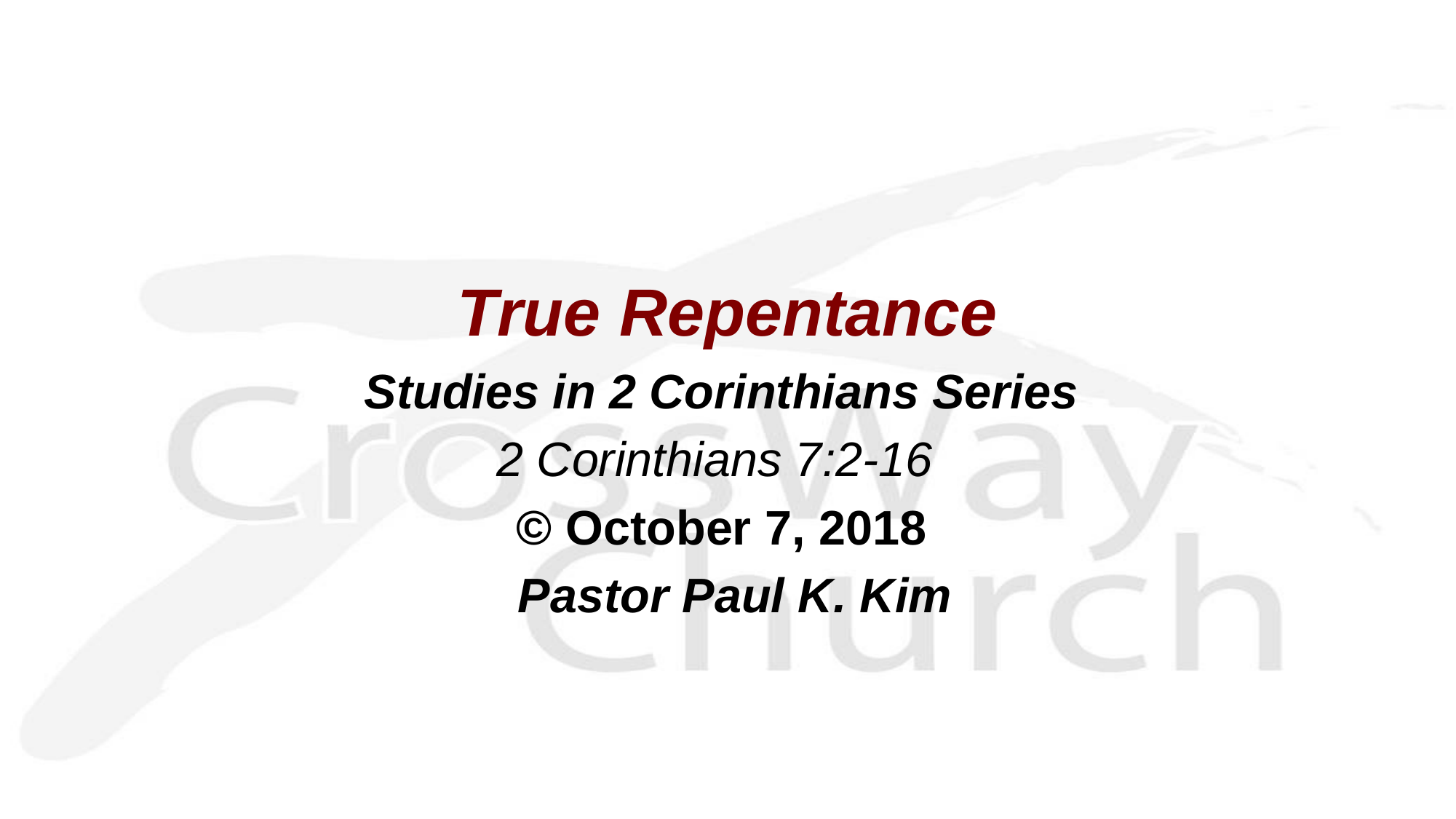

True Repentance
Studies in 2 Corinthians Series
2 Corinthians 7:2-16
© October 7, 2018
  Pastor Paul K. Kim